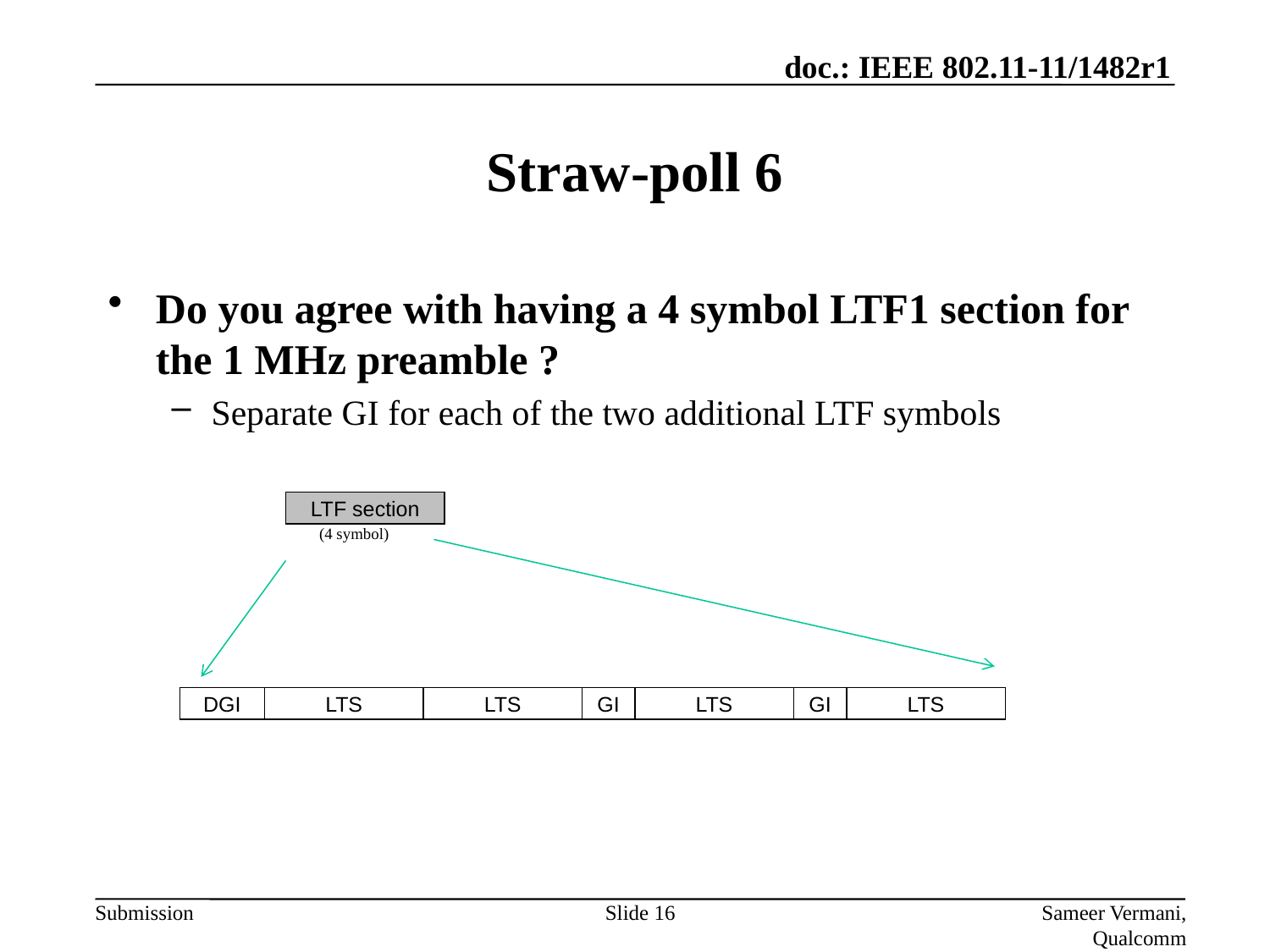

# Straw-poll 6
Do you agree with having a 4 symbol LTF1 section for the 1 MHz preamble ?
Separate GI for each of the two additional LTF symbols
LTF section
(4 symbol)
DGI
LTS
LTS
GI
LTS
GI
LTS
Slide 16
Sameer Vermani, Qualcomm